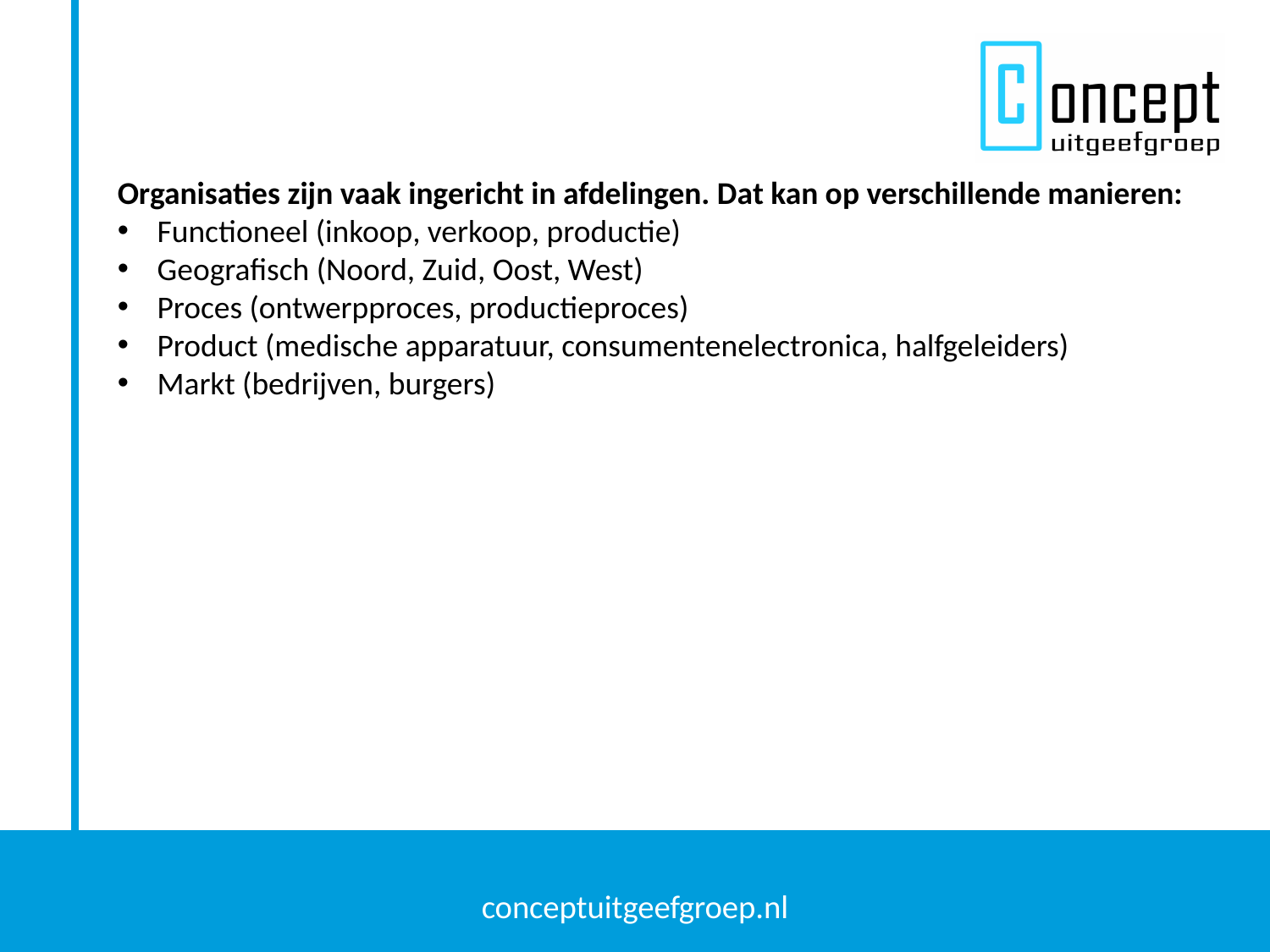

Organisaties zijn vaak ingericht in afdelingen. Dat kan op verschillende manieren:
Functioneel (inkoop, verkoop, productie)
Geografisch (Noord, Zuid, Oost, West)
Proces (ontwerpproces, productieproces)
Product (medische apparatuur, consumentenelectronica, halfgeleiders)
Markt (bedrijven, burgers)